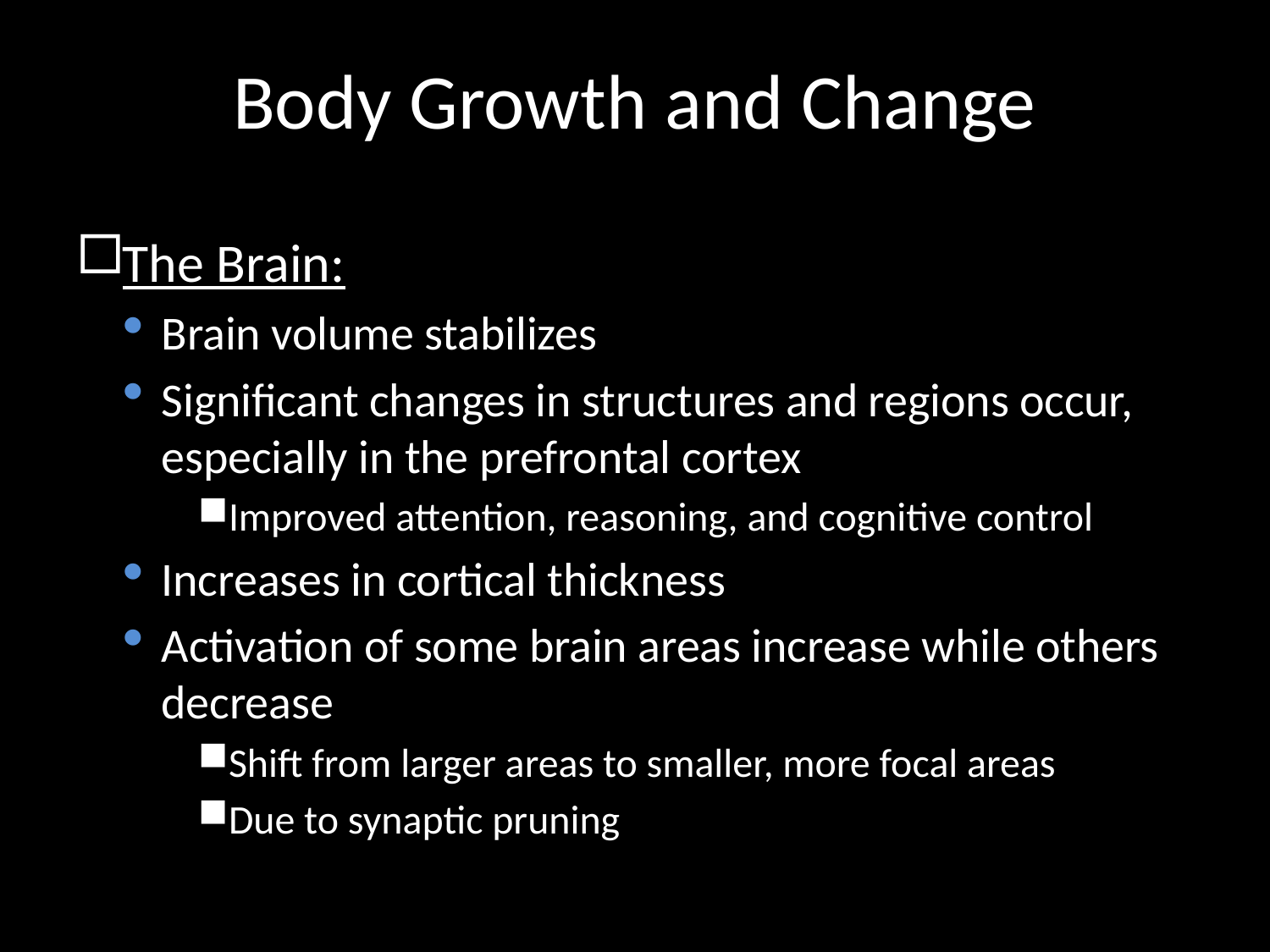

# Body Growth and Change
The Brain:
Brain volume stabilizes
Significant changes in structures and regions occur, especially in the prefrontal cortex
Improved attention, reasoning, and cognitive control
Increases in cortical thickness
Activation of some brain areas increase while others decrease
Shift from larger areas to smaller, more focal areas
Due to synaptic pruning